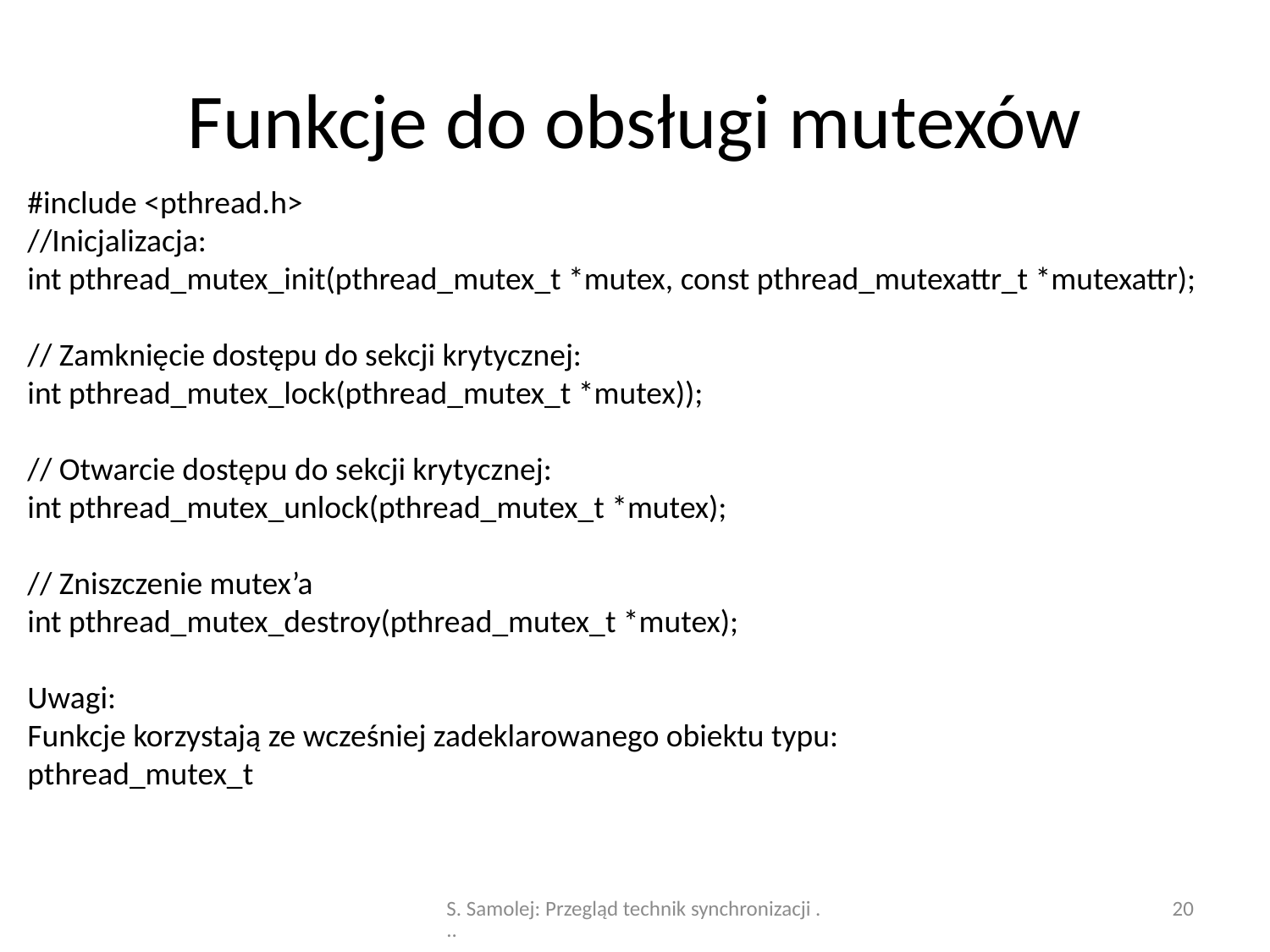

# Funkcje do obsługi mutexów
#include <pthread.h>
//Inicjalizacja:
int pthread_mutex_init(pthread_mutex_t *mutex, const pthread_mutexattr_t *mutexattr);

// Zamknięcie dostępu do sekcji krytycznej:
int pthread_mutex_lock(pthread_mutex_t *mutex));

// Otwarcie dostępu do sekcji krytycznej:
int pthread_mutex_unlock(pthread_mutex_t *mutex);

// Zniszczenie mutex’a
int pthread_mutex_destroy(pthread_mutex_t *mutex);

Uwagi:
Funkcje korzystają ze wcześniej zadeklarowanego obiektu typu:
pthread_mutex_t
S. Samolej: Przegląd technik synchronizacji ...
20